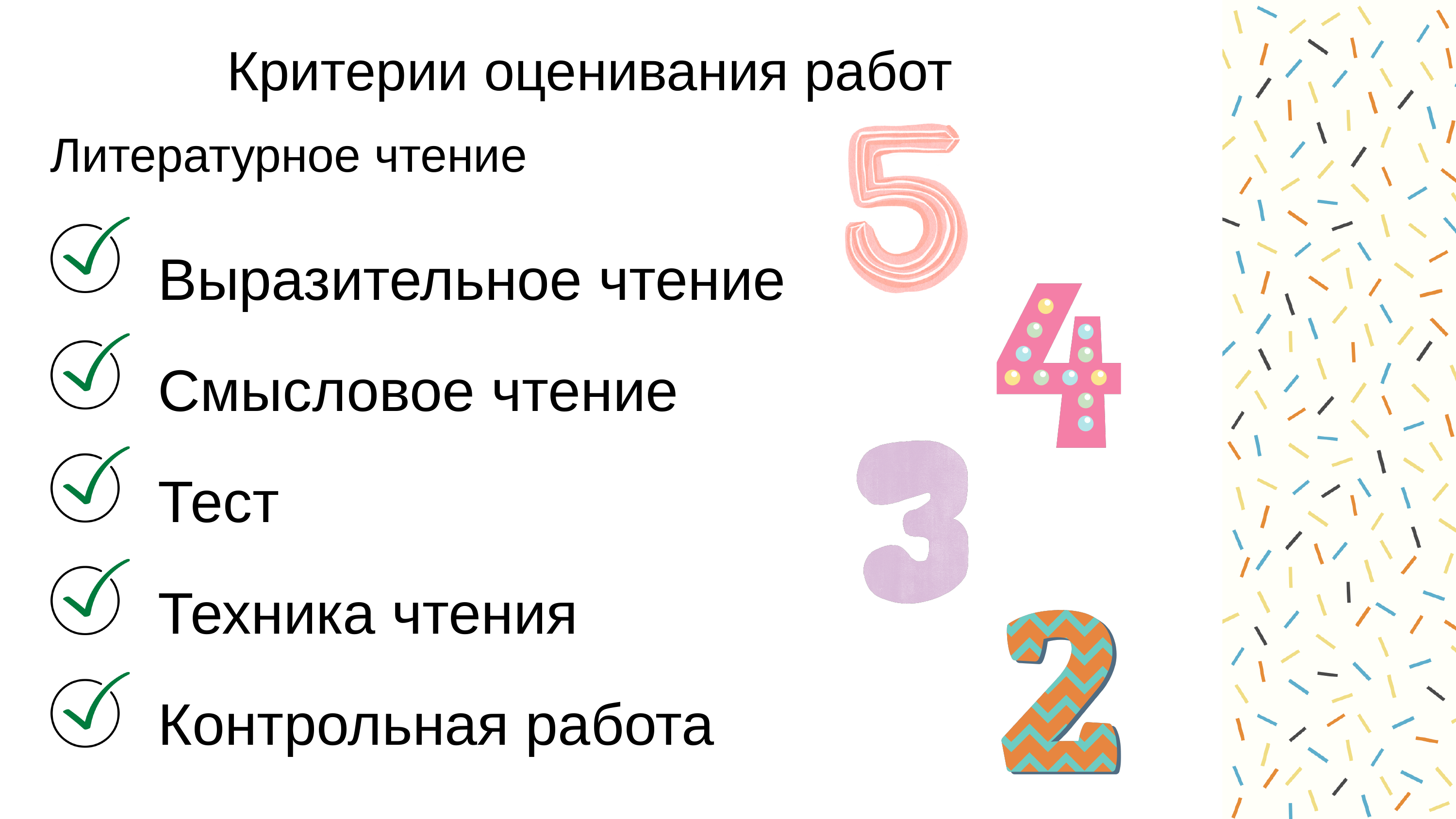

Критерии оценивания работ
Литературное чтение

Выразительное чтение
Смысловое чтение
Тест
Техника чтения
Контрольная работа